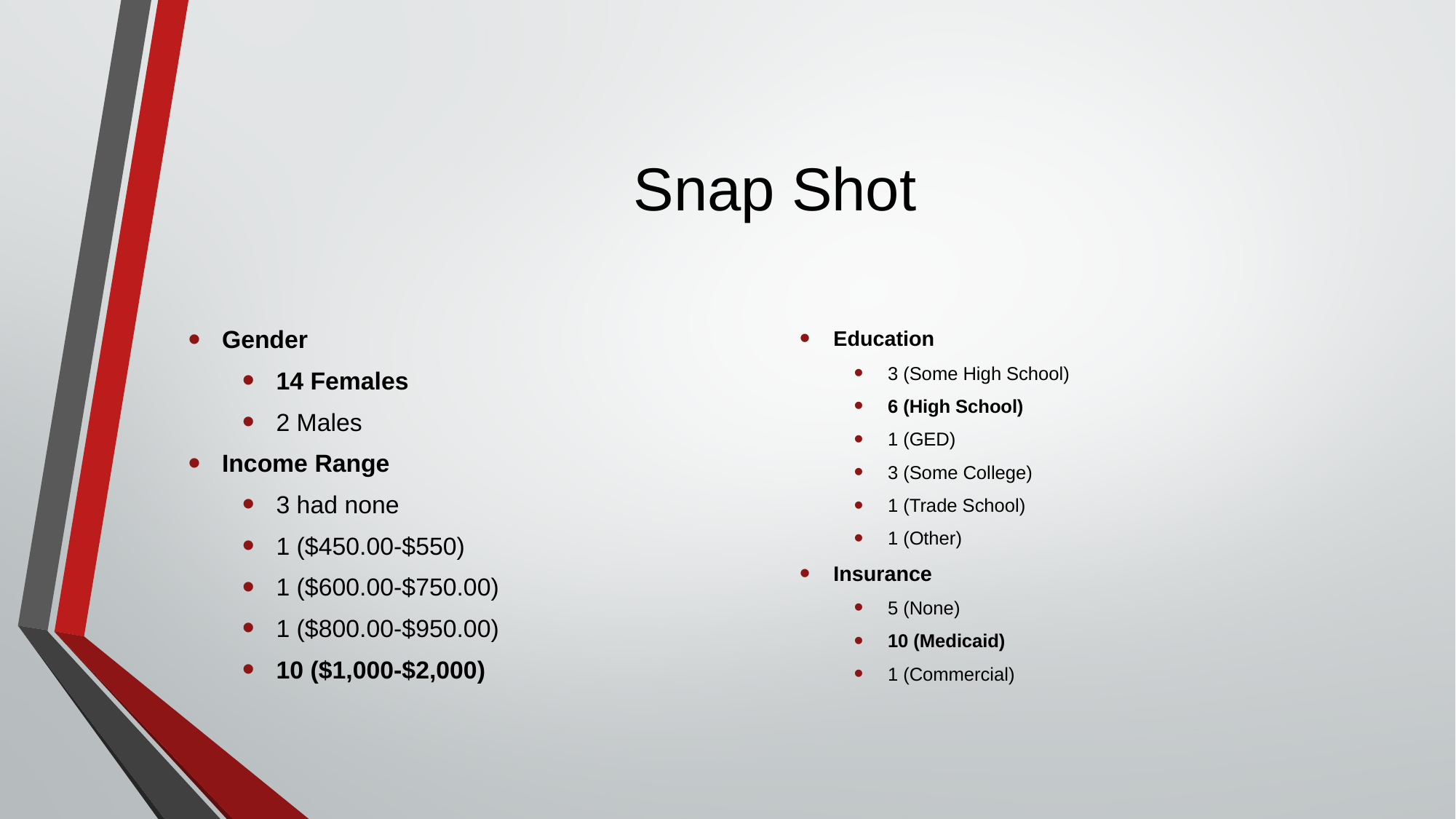

# Snap Shot
Gender
14 Females
2 Males
Income Range
3 had none
1 ($450.00-$550)
1 ($600.00-$750.00)
1 ($800.00-$950.00)
10 ($1,000-$2,000)

Education
3 (Some High School)
6 (High School)
1 (GED)
3 (Some College)
1 (Trade School)
1 (Other)
Insurance
5 (None)
10 (Medicaid)
1 (Commercial)